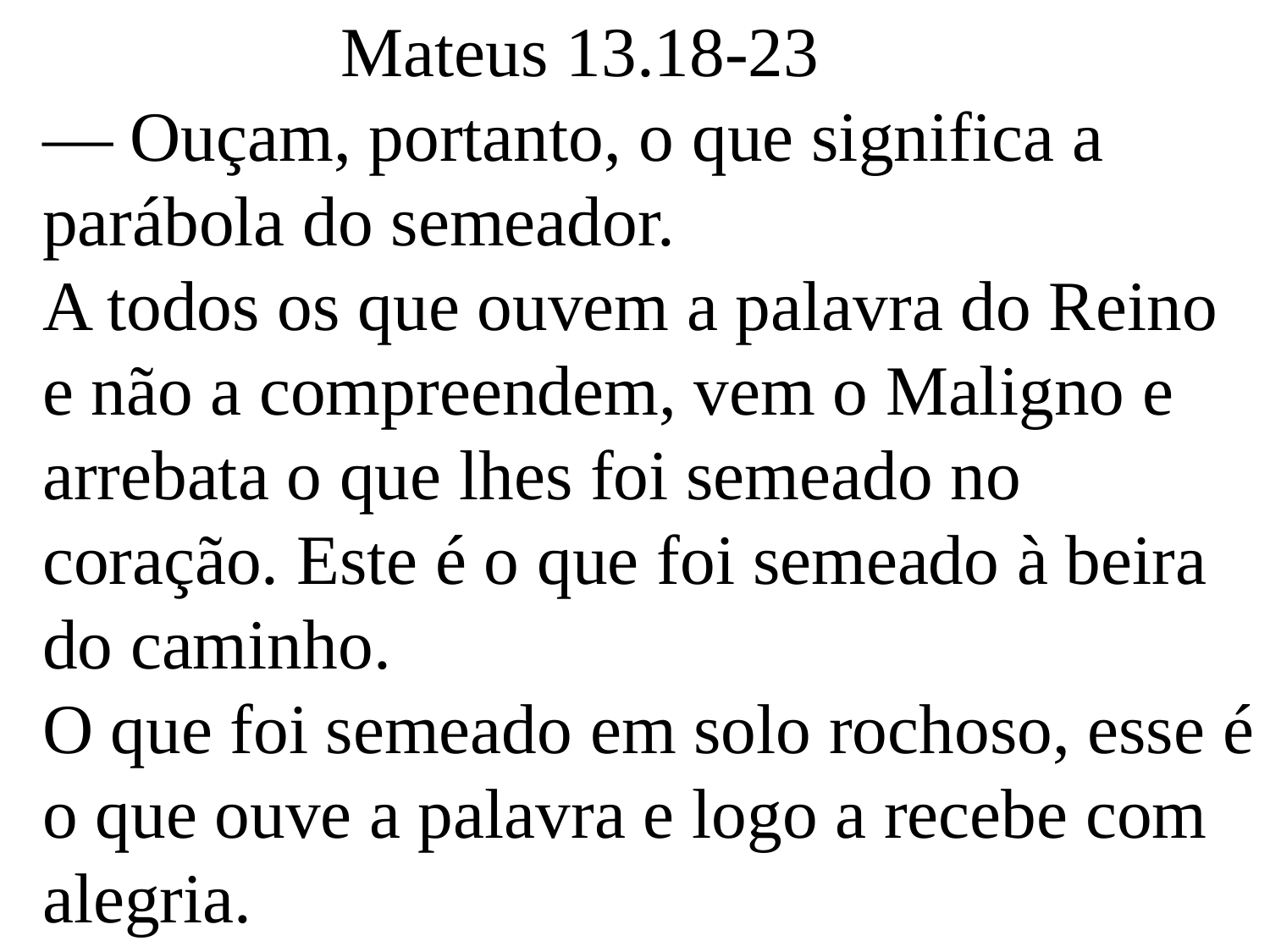

Mateus 13.18-23
— Ouçam, portanto, o que significa a parábola do semeador.
A todos os que ouvem a palavra do Reino e não a compreendem, vem o Maligno e arrebata o que lhes foi semeado no coração. Este é o que foi semeado à beira do caminho.
O que foi semeado em solo rochoso, esse é o que ouve a palavra e logo a recebe com alegria.